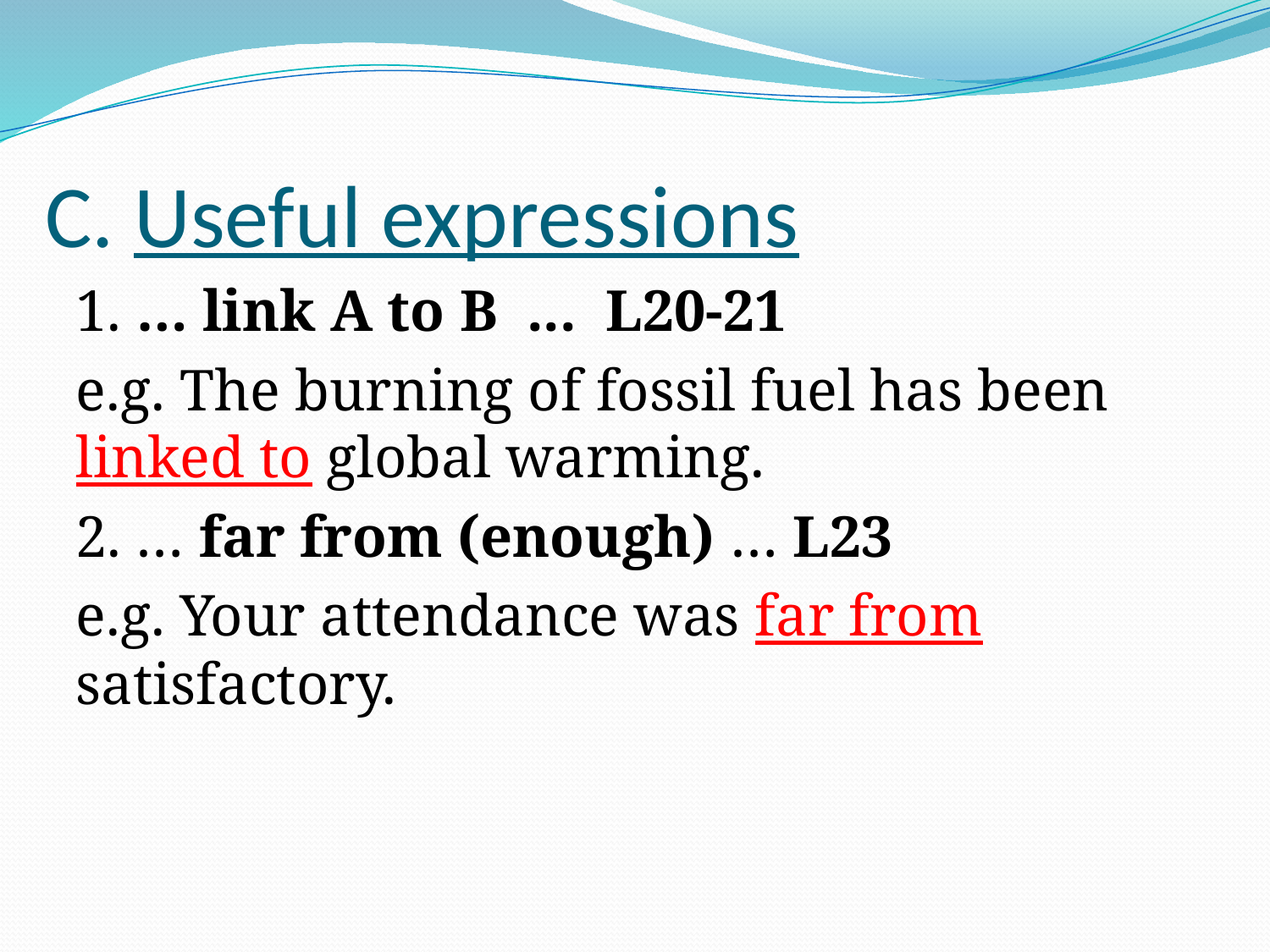

# C. Useful expressions
1. … link A to B  ...  L20-21
e.g. The burning of fossil fuel has been linked to global warming.
2. … far from (enough) … L23
e.g. Your attendance was far from satisfactory.